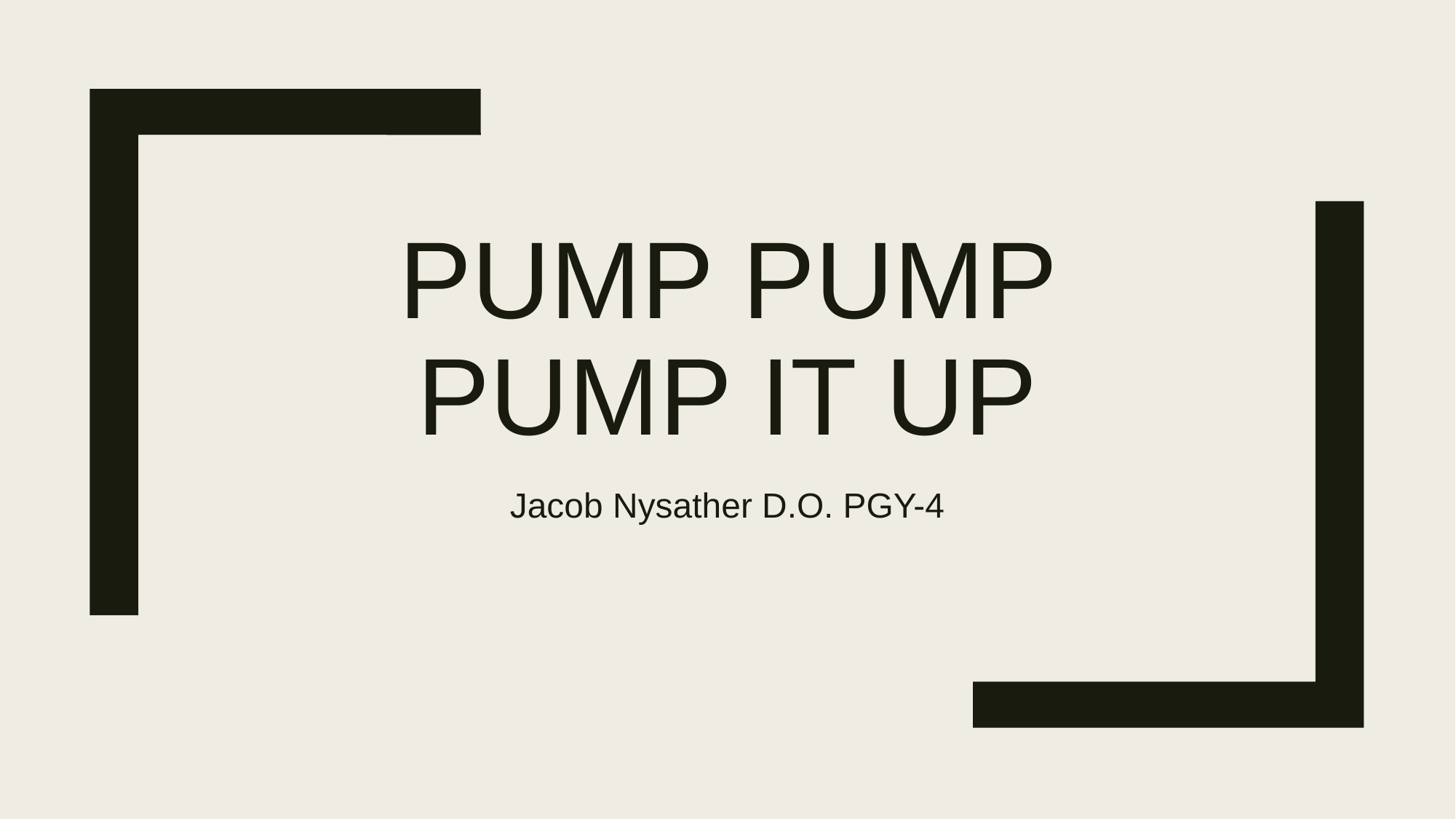

# Pump Pump Pump It Up
Jacob Nysather D.O. PGY-4